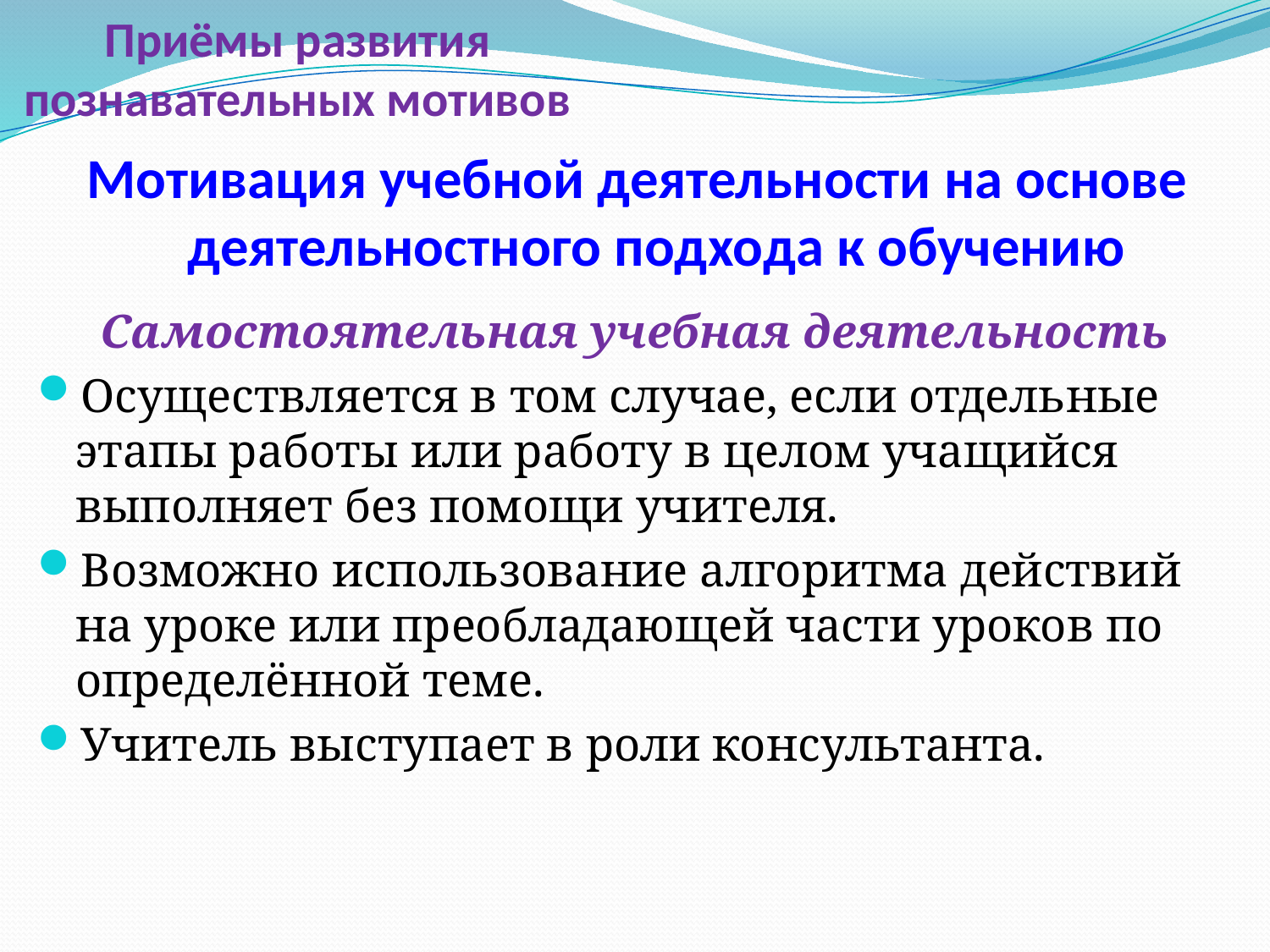

# Приёмы развития познавательных мотивов
Мотивация учебной деятельности на основе деятельностного подхода к обучению
Самостоятельная учебная деятельность
Осуществляется в том случае, если отдельные этапы работы или работу в целом учащийся выполняет без помощи учителя.
Возможно использование алгоритма действий на уроке или преобладающей части уроков по определённой теме.
Учитель выступает в роли консультанта.